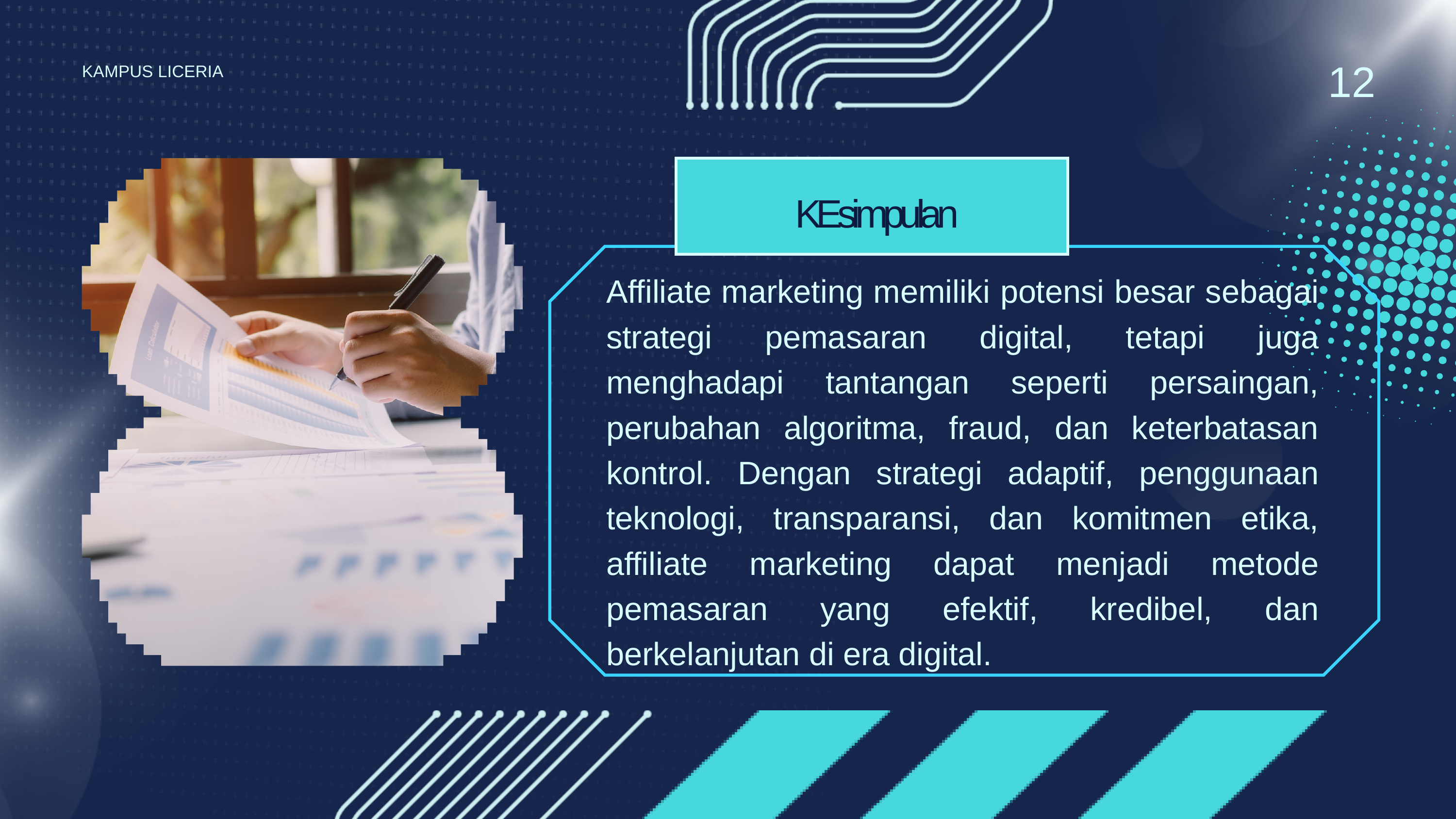

12
KAMPUS LICERIA

KEsimpulan

Affiliate marketing memiliki potensi besar sebagai strategi pemasaran digital, tetapi juga menghadapi tantangan seperti persaingan, perubahan algoritma, fraud, dan keterbatasan kontrol. Dengan strategi adaptif, penggunaan teknologi, transparansi, dan komitmen etika, affiliate marketing dapat menjadi metode pemasaran yang efektif, kredibel, dan berkelanjutan di era digital.